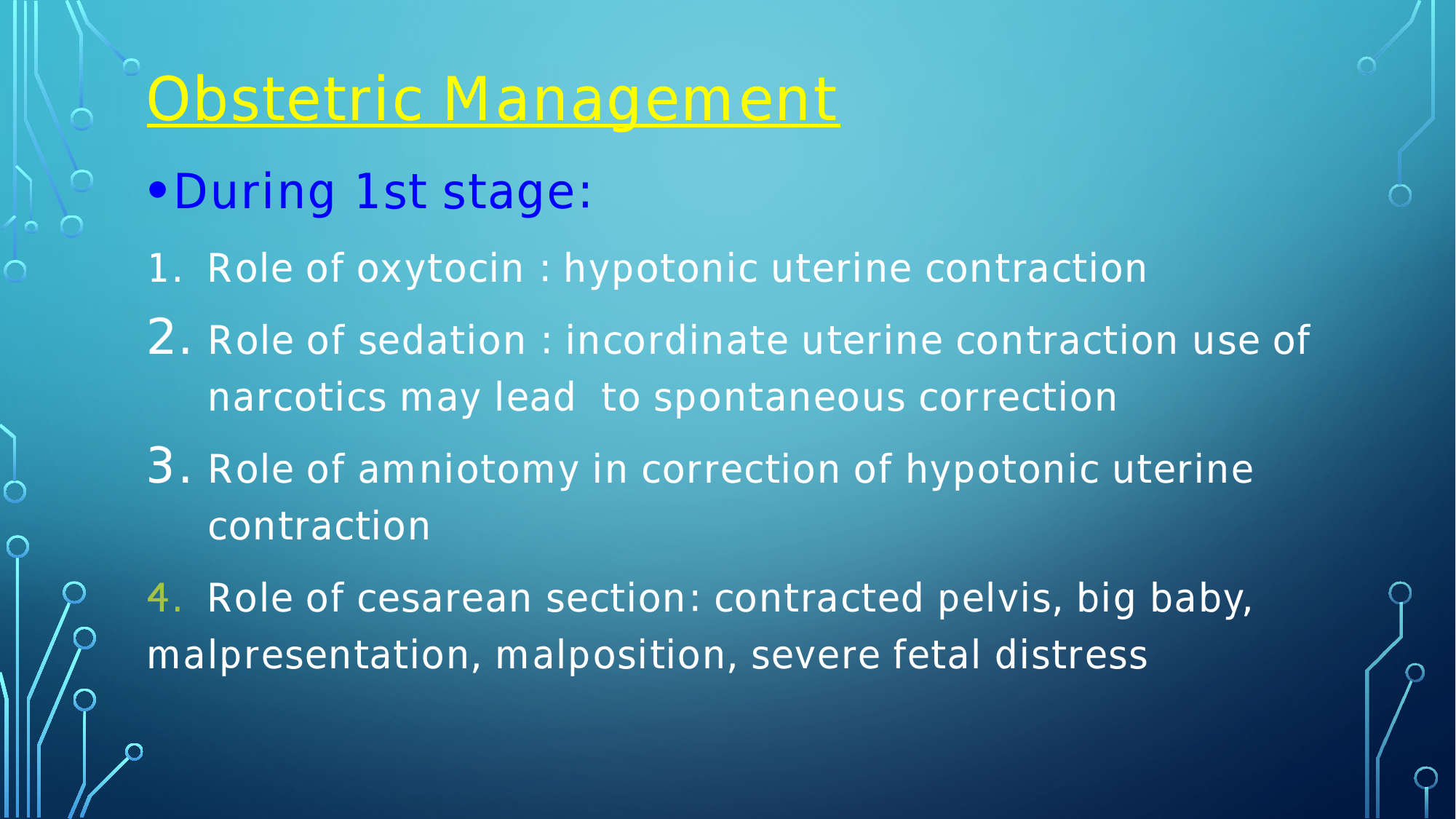

Obstetric Management
During 1st stage:
1.  Role of oxytocin : hypotonic uterine contraction
Role of sedation : incordinate uterine contraction use of narcotics may lead  to spontaneous correction
Role of amniotomy in correction of hypotonic uterine contraction
4.  Role of cesarean section: contracted pelvis, big baby,  malpresentation, malposition, severe fetal distress